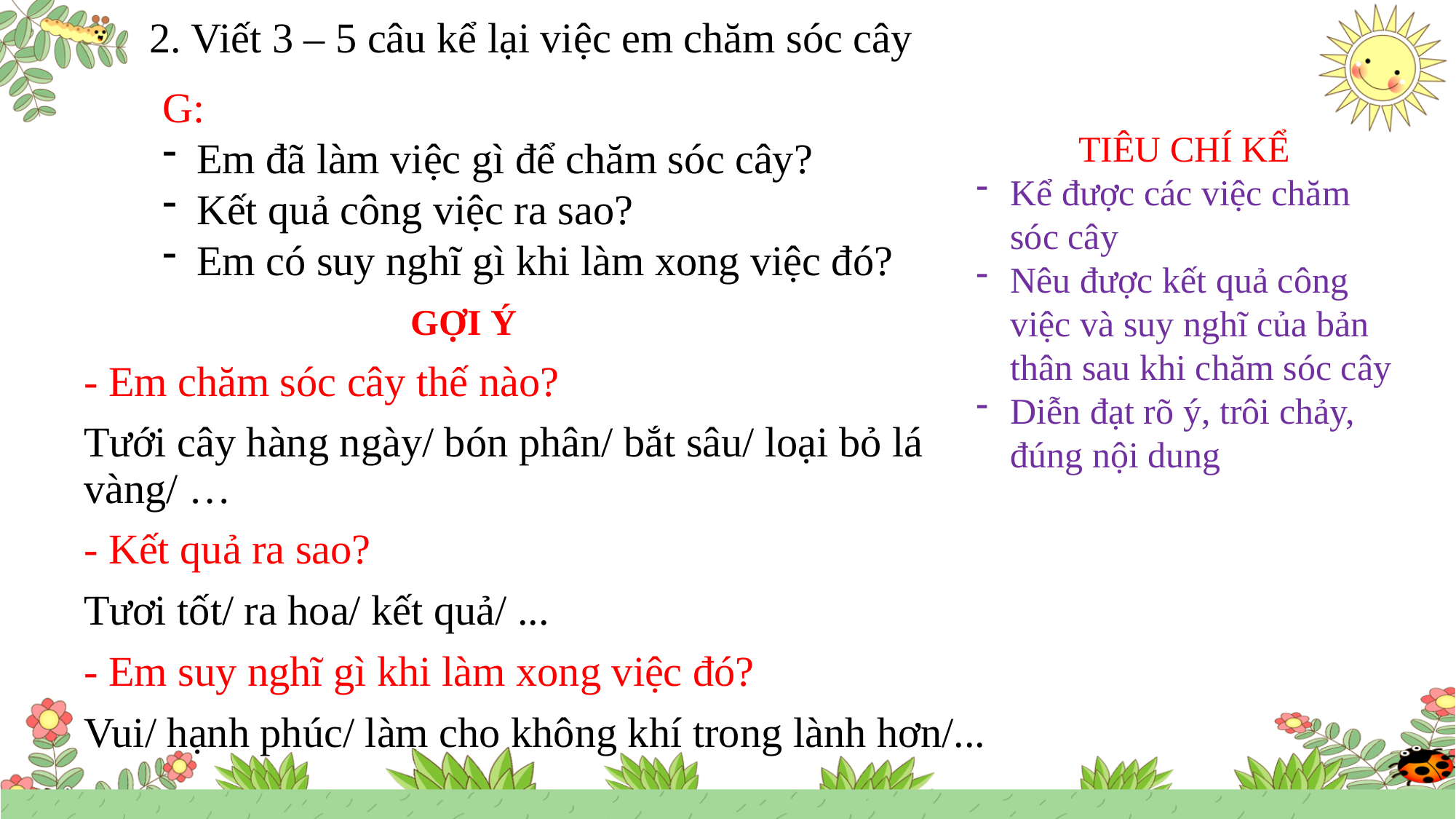

2. Viết 3 – 5 câu kể lại việc em chăm sóc cây
G:
Em đã làm việc gì để chăm sóc cây?
Kết quả công việc ra sao?
Em có suy nghĩ gì khi làm xong việc đó?
TIÊU CHÍ KỂ
Kể được các việc chăm sóc cây
Nêu được kết quả công việc và suy nghĩ của bản thân sau khi chăm sóc cây
Diễn đạt rõ ý, trôi chảy, đúng nội dung
                               GỢI Ý
- Em chăm sóc cây thế nào?
Tưới cây hàng ngày/ bón phân/ bắt sâu/ loại bỏ lá vàng/ …
- Kết quả ra sao?
Tươi tốt/ ra hoa/ kết quả/ ...
- Em suy nghĩ gì khi làm xong việc đó?
Vui/ hạnh phúc/ làm cho không khí trong lành hơn/...